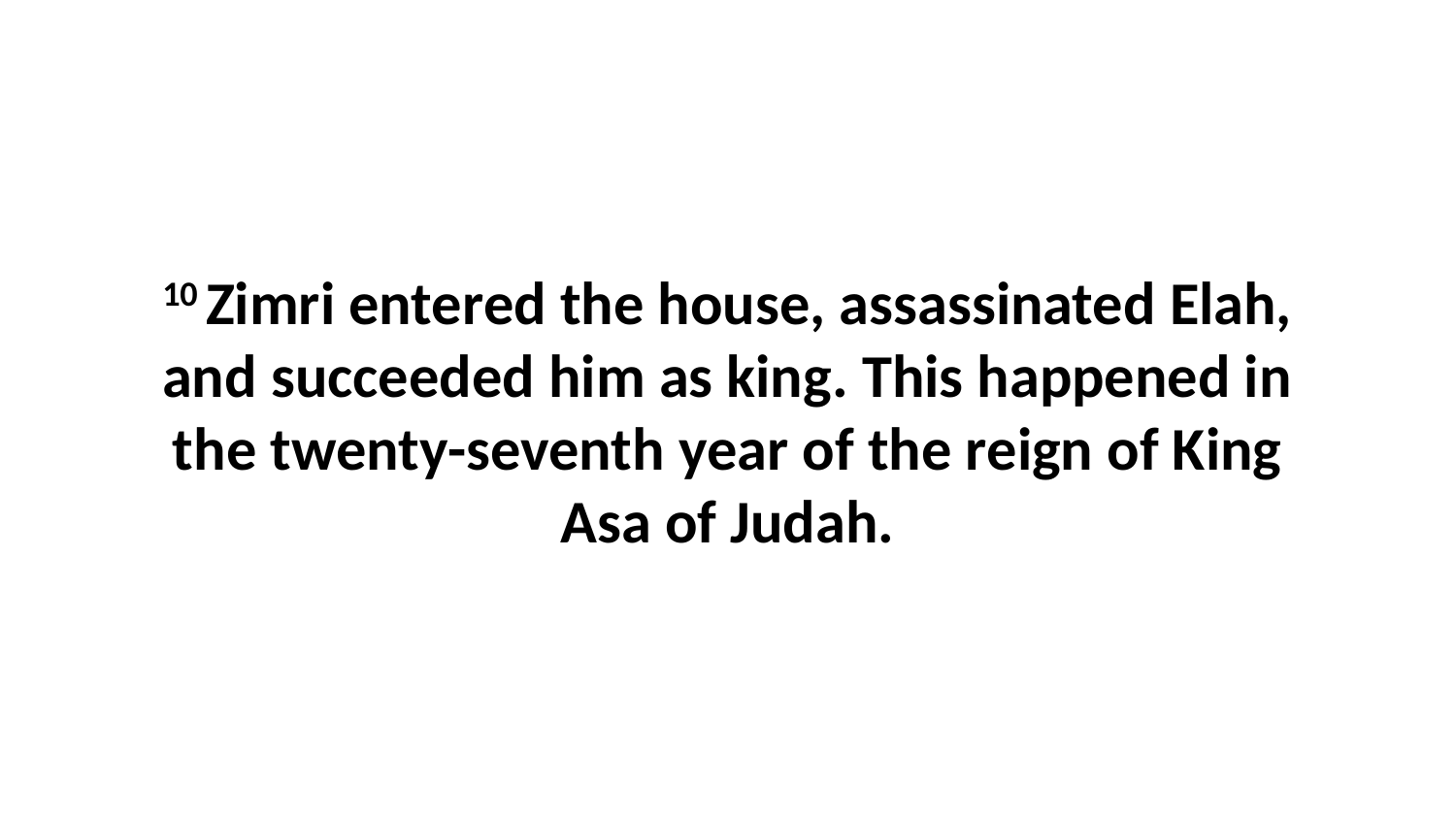

10 Zimri entered the house, assassinated Elah, and succeeded him as king. This happened in the twenty-seventh year of the reign of King Asa of Judah.